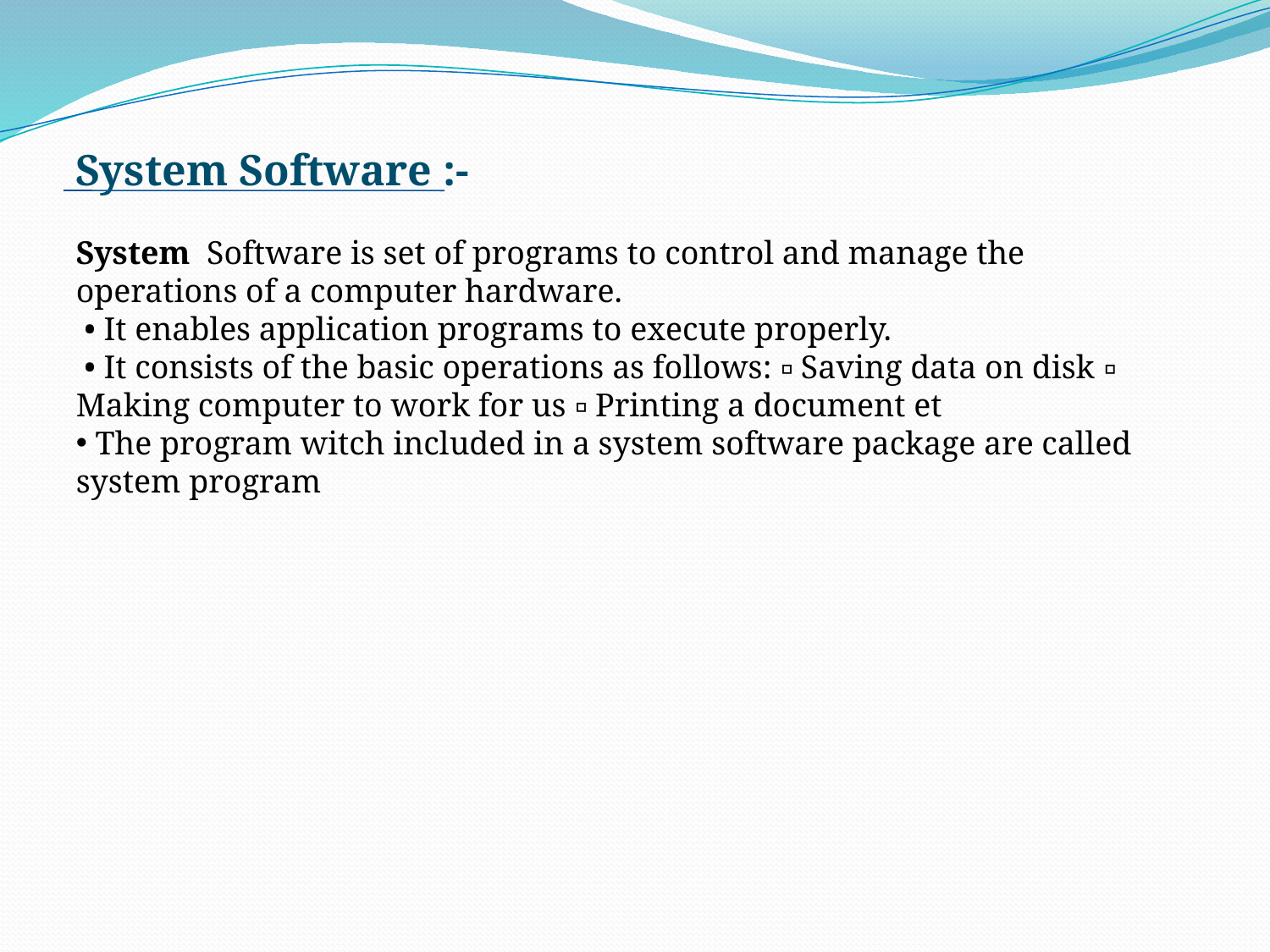

System Software :-

System  Software is set of programs to control and manage the operations of a computer hardware.
 • It enables application programs to execute properly.
 • It consists of the basic operations as follows: ▫ Saving data on disk ▫ Making computer to work for us ▫ Printing a document et
 The program witch included in a system software package are called system program